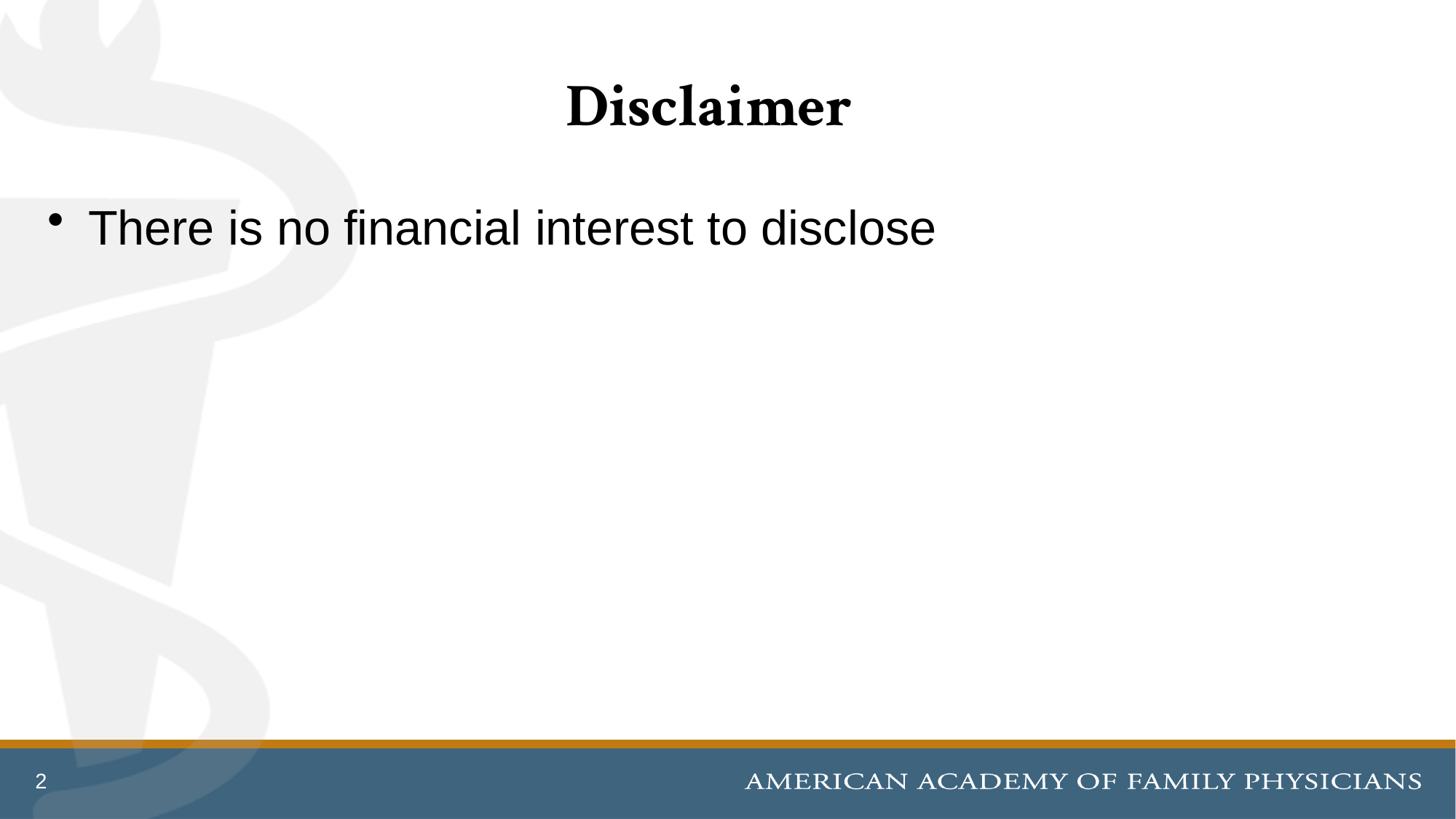

# Disclaimer
There is no financial interest to disclose
2